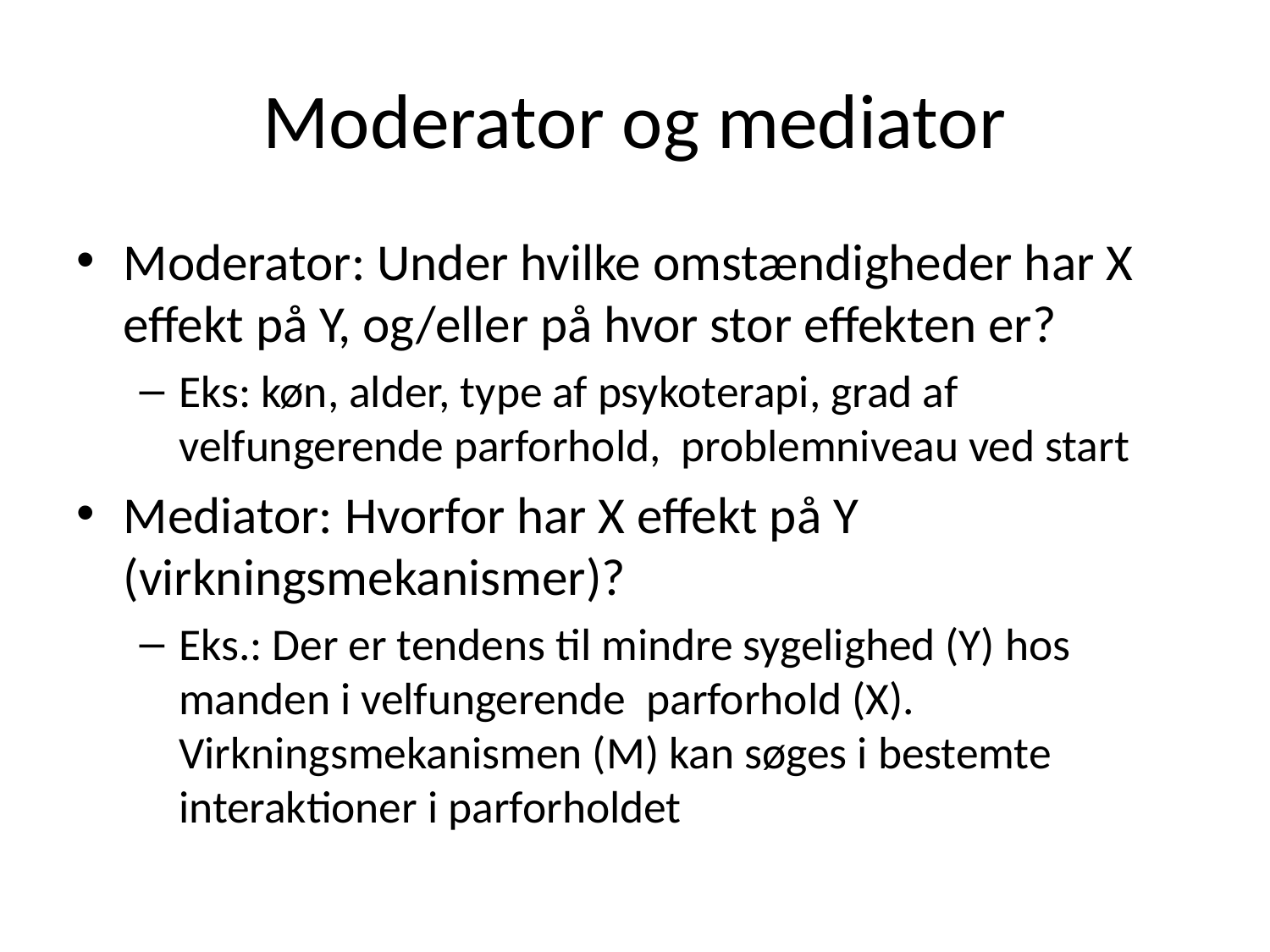

# Moderator og mediator
Moderator: Under hvilke omstændigheder har X effekt på Y, og/eller på hvor stor effekten er?
Eks: køn, alder, type af psykoterapi, grad af velfungerende parforhold,  problemniveau ved start
Mediator: Hvorfor har X effekt på Y (virkningsmekanismer)?
Eks.: Der er tendens til mindre sygelighed (Y) hos manden i velfungerende  parforhold (X). Virkningsmekanismen (M) kan søges i bestemte interaktioner i parforholdet